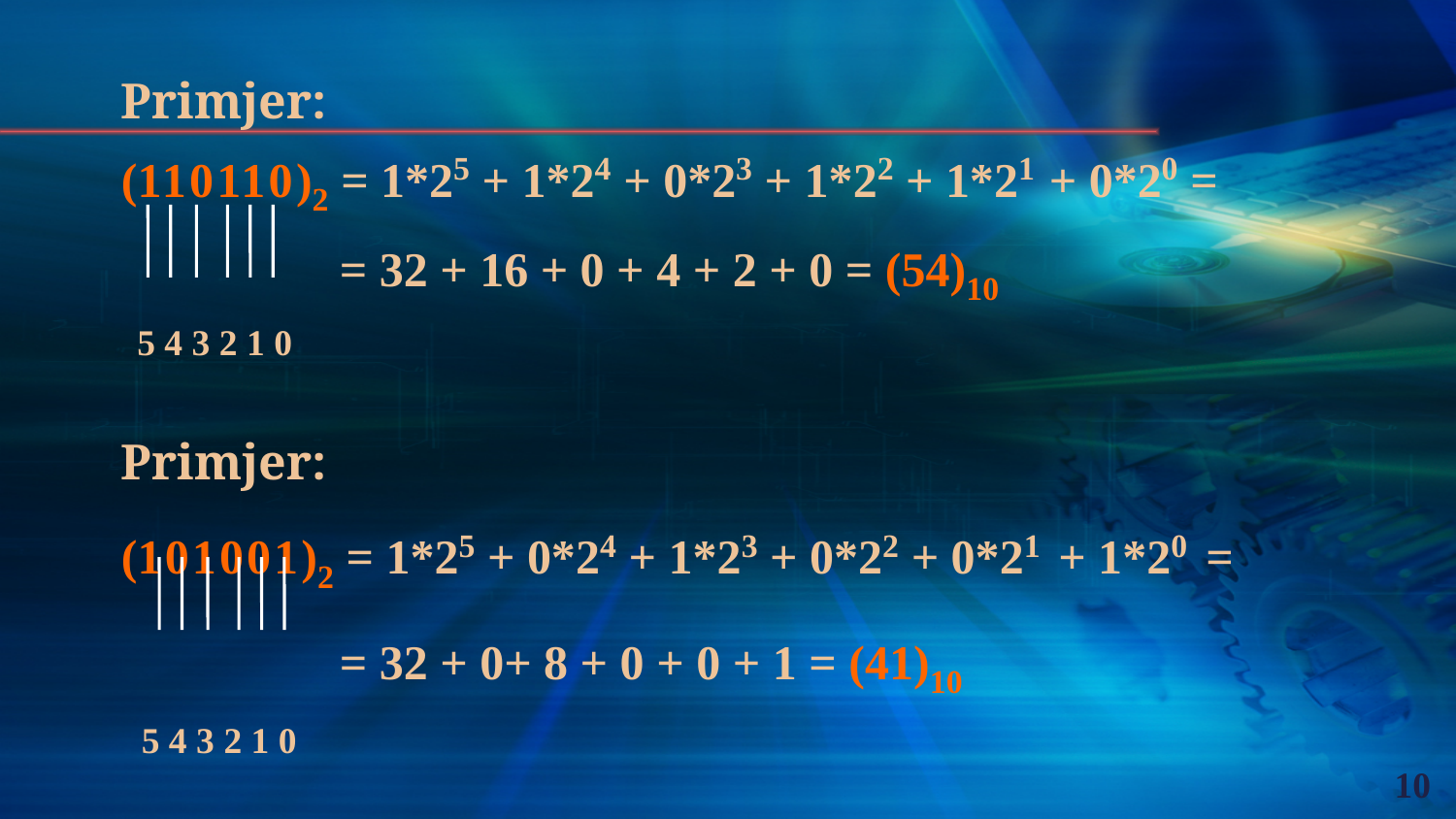

Primjer:
(110110)2 = 1*25 + 1*24 + 0*23 + 1*22 + 1*21 + 0*20 =
		= 32 + 16 + 0 + 4 + 2 + 0 = (54)10
  5 4 3 2 1 0

Primjer:
(101001)2 = 1*25 + 0*24 + 1*23 + 0*22 + 0*21 + 1*20 =
		= 32 + 0+ 8 + 0 + 0 + 1 = (41)10
  5 4 3 2 1 0

10